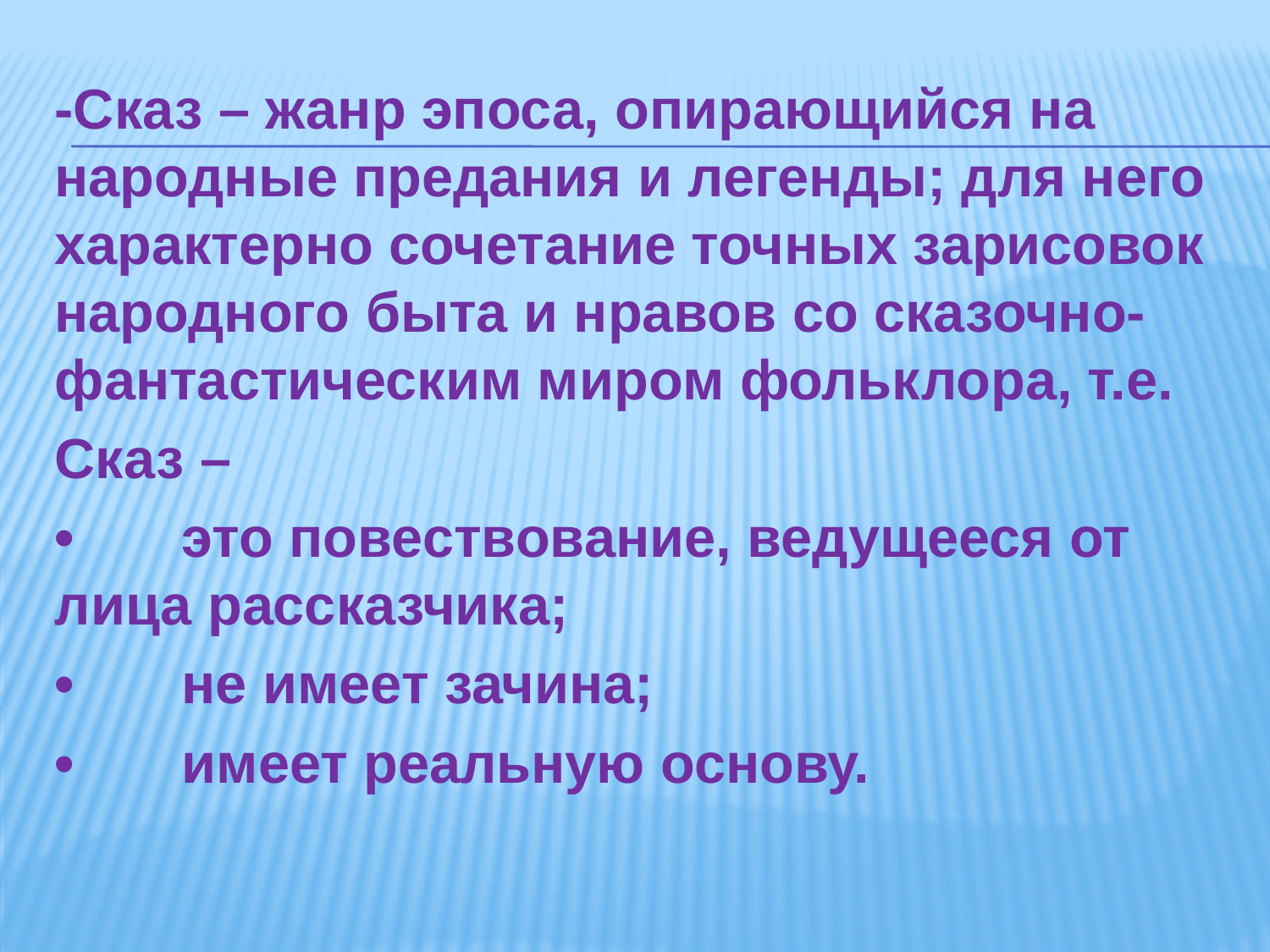

#
-Сказ – жанр эпоса, опирающийся на народные предания и легенды; для него характерно сочетание точных зарисовок народного быта и нравов со сказочно-фантастическим миром фольклора, т.е.
Сказ –
•	это повествование, ведущееся от лица рассказчика;
•	не имеет зачина;
•	имеет реальную основу.